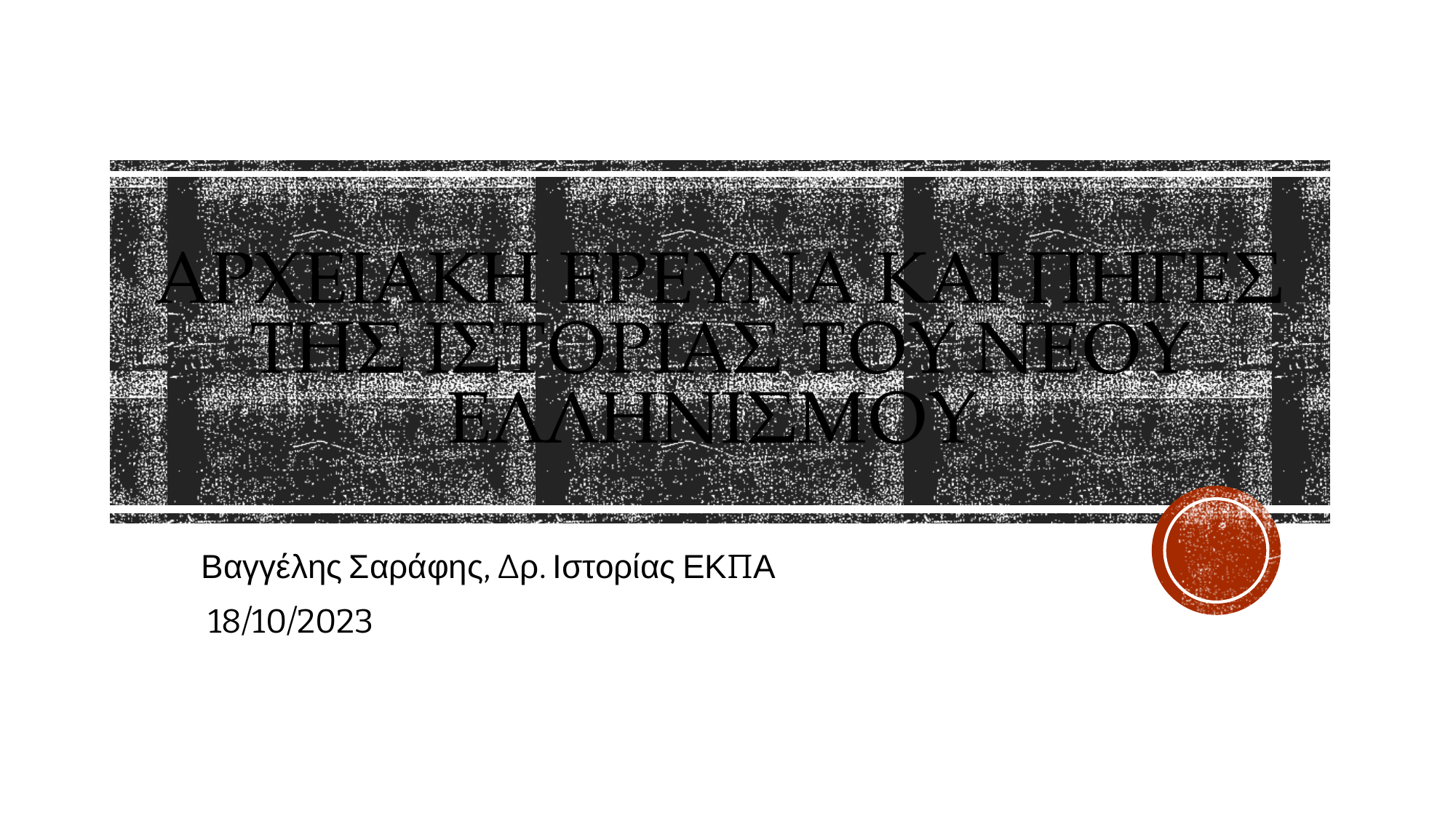

# Αρχειακη ερευνα και πηγες της ιστοριας του νεου ελληνισμου
Βαγγέλης Σαράφης, Δρ. Ιστορίας ΕΚΠΑ
 18/10/2023